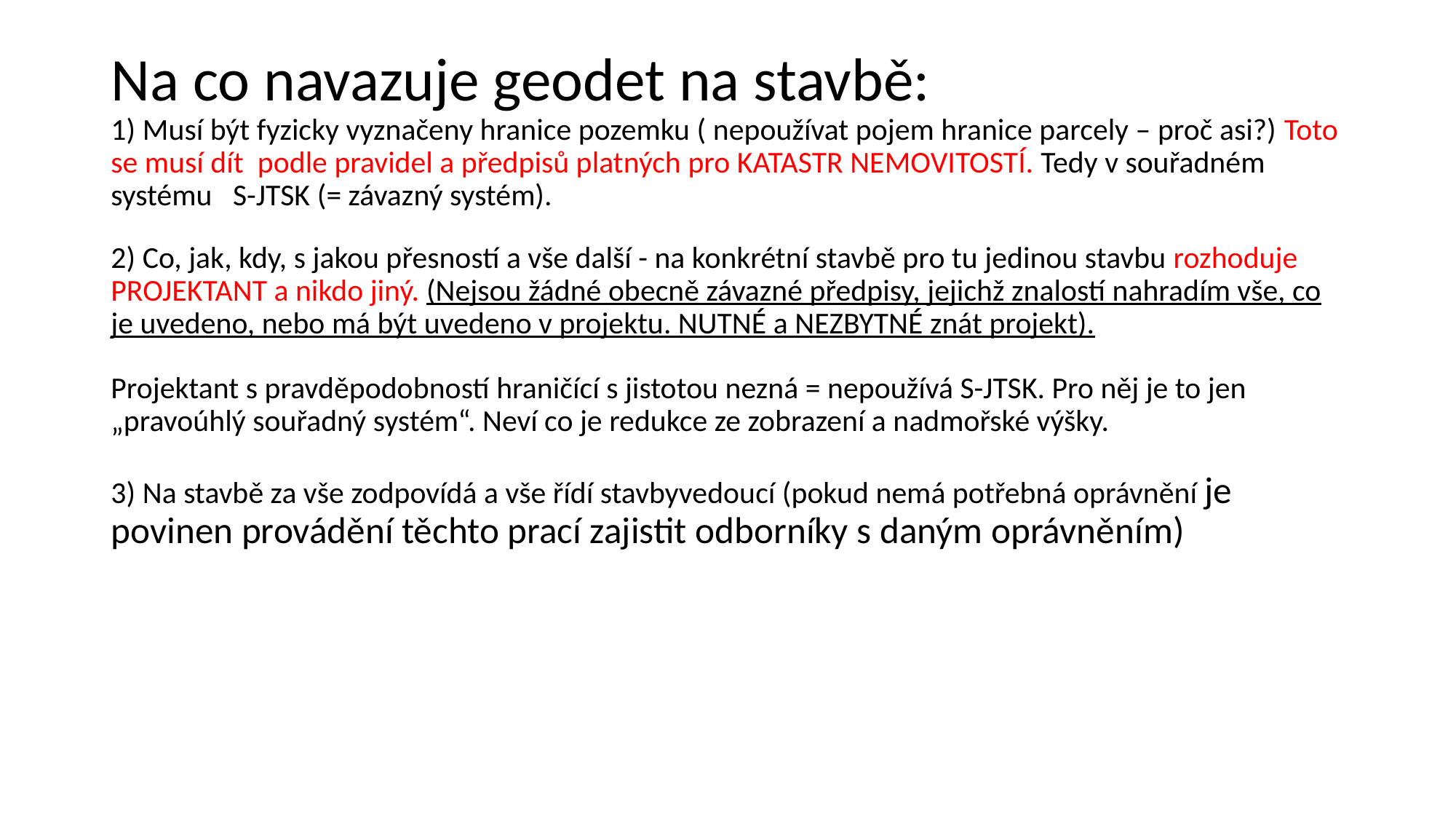

# Na co navazuje geodet na stavbě: 1) Musí být fyzicky vyznačeny hranice pozemku ( nepoužívat pojem hranice parcely – proč asi?) Toto se musí dít  podle pravidel a předpisů platných pro KATASTR NEMOVITOSTÍ. Tedy v souřadném systému   S-JTSK (= závazný systém). 2) Co, jak, kdy, s jakou přesností a vše další - na konkrétní stavbě pro tu jedinou stavbu rozhoduje PROJEKTANT a nikdo jiný. (Nejsou žádné obecně závazné předpisy, jejichž znalostí nahradím vše, co je uvedeno, nebo má být uvedeno v projektu. NUTNÉ a NEZBYTNÉ znát projekt). Projektant s pravděpodobností hraničící s jistotou nezná = nepoužívá S-JTSK. Pro něj je to jen „pravoúhlý souřadný systém“. Neví co je redukce ze zobrazení a nadmořské výšky. 3) Na stavbě za vše zodpovídá a vše řídí stavbyvedoucí (pokud nemá potřebná oprávnění je povinen provádění těchto prací zajistit odborníky s daným oprávněním)